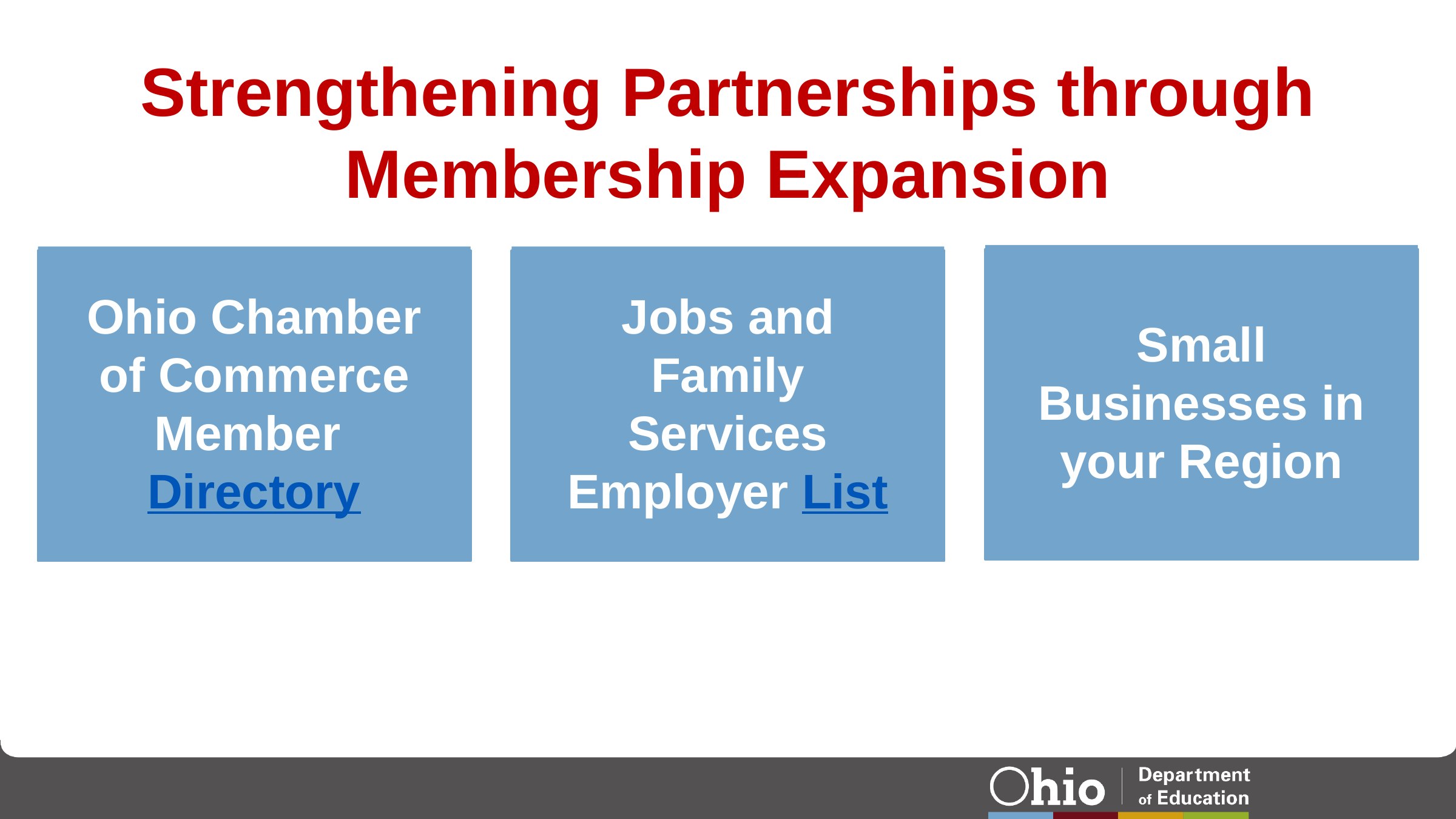

# Strengthening Partnerships through Membership Expansion
Small Businesses in your Region

Ohio Chamber of Commerce Member Directory

Jobs and Family Services Employer List